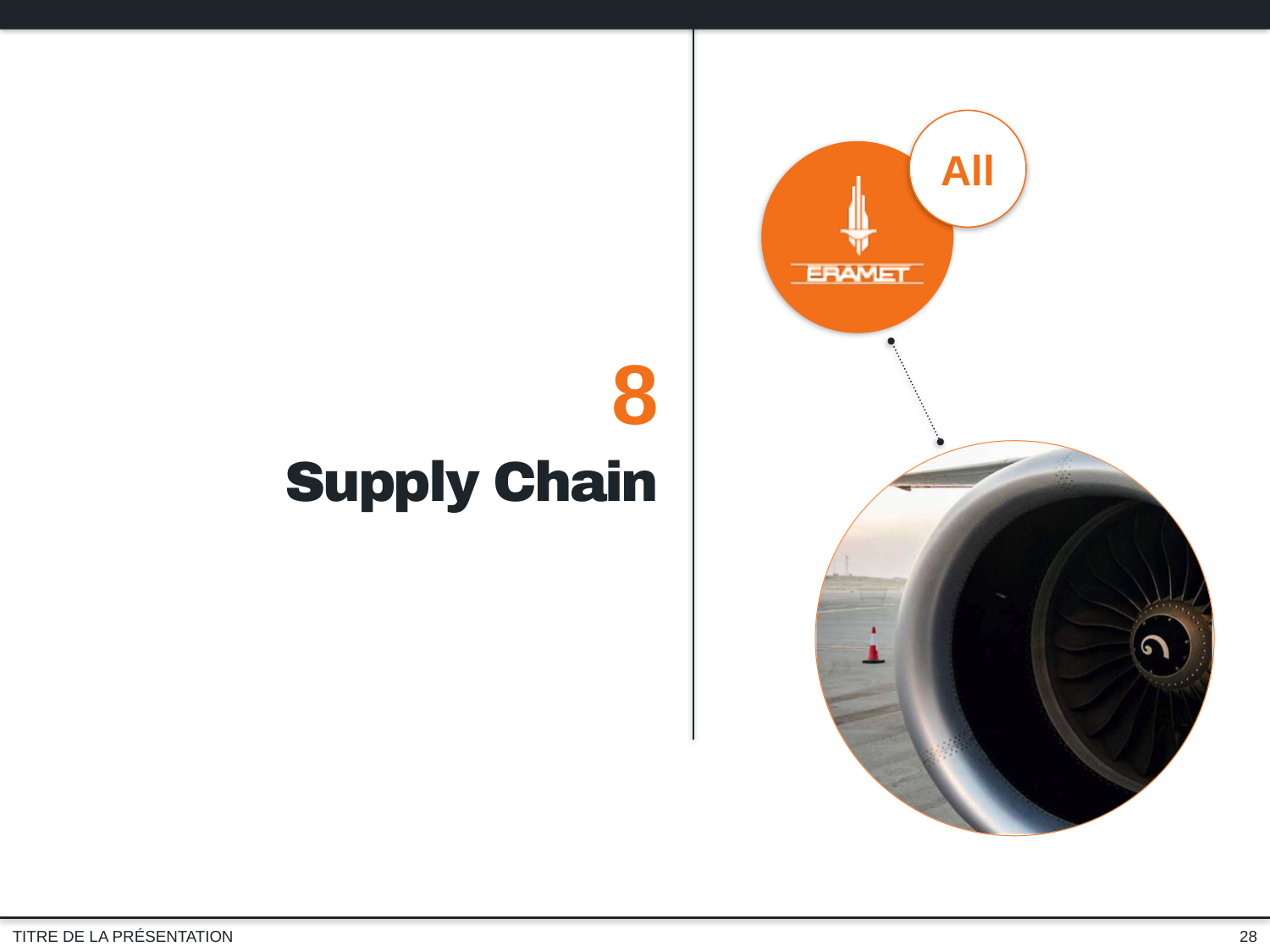

8
Supply Chain
28
TITRE DE LA PRÉSENTATION